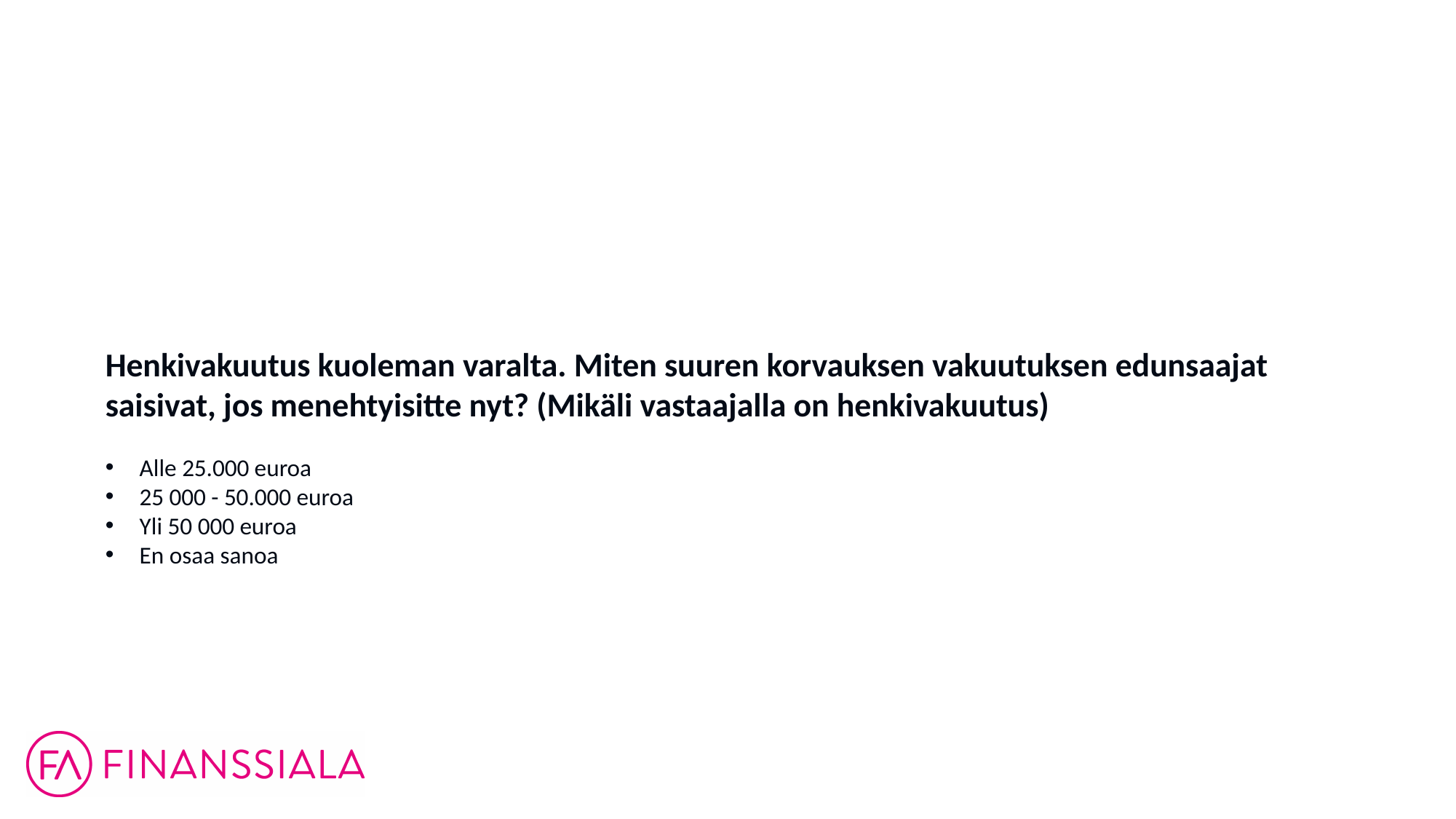

Henkivakuutus kuoleman varalta. Miten suuren korvauksen vakuutuksen edunsaajat saisivat, jos menehtyisitte nyt? (Mikäli vastaajalla on henkivakuutus)

Alle 25.000 euroa
25 000 - 50.000 euroa
Yli 50 000 euroa
En osaa sanoa